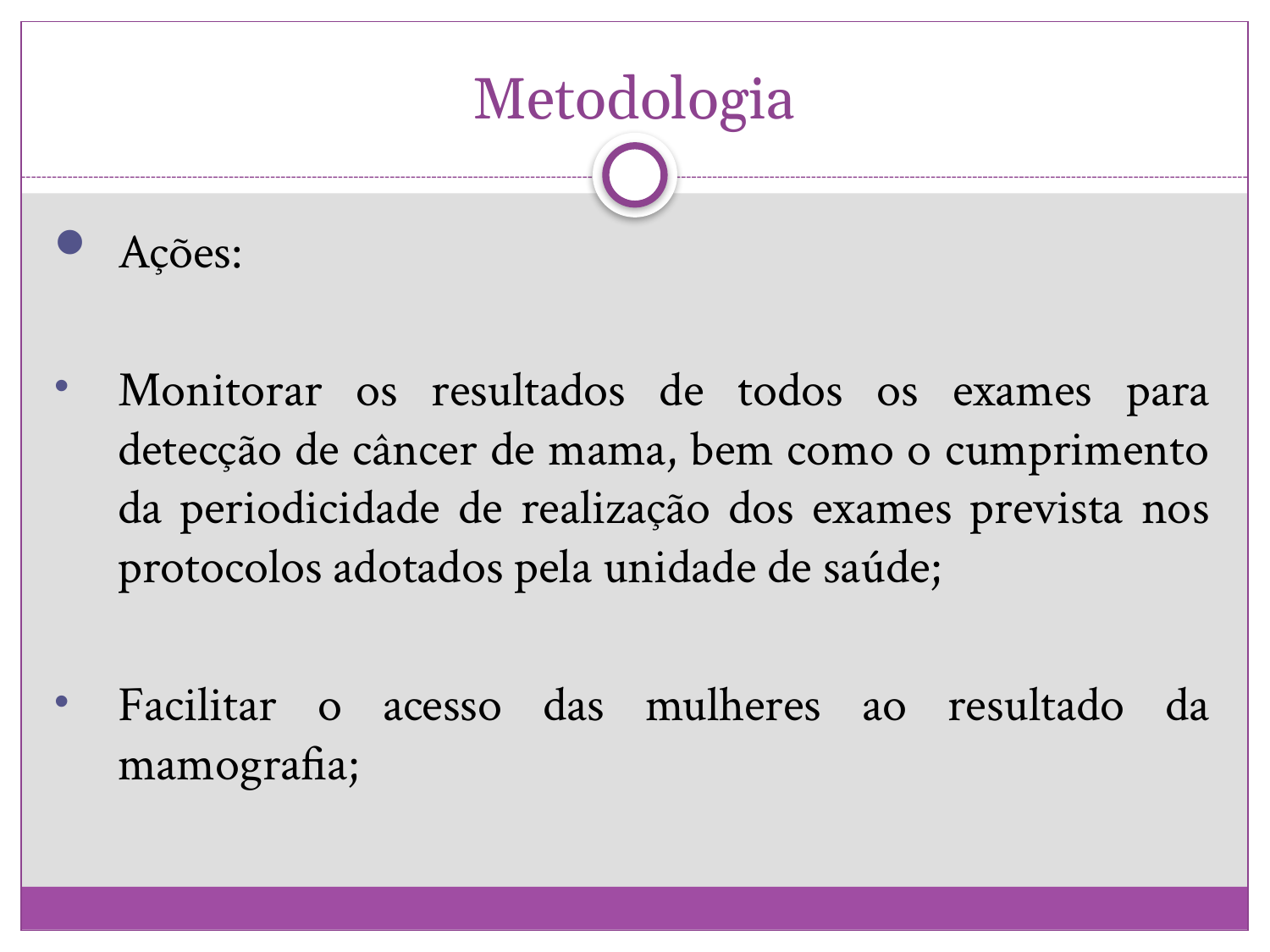

# Metodologia
Ações:

Monitorar os resultados de todos os exames para detecção de câncer de mama, bem como o cumprimento da periodicidade de realização dos exames prevista nos protocolos adotados pela unidade de saúde;

Facilitar o acesso das mulheres ao resultado da mamografia;